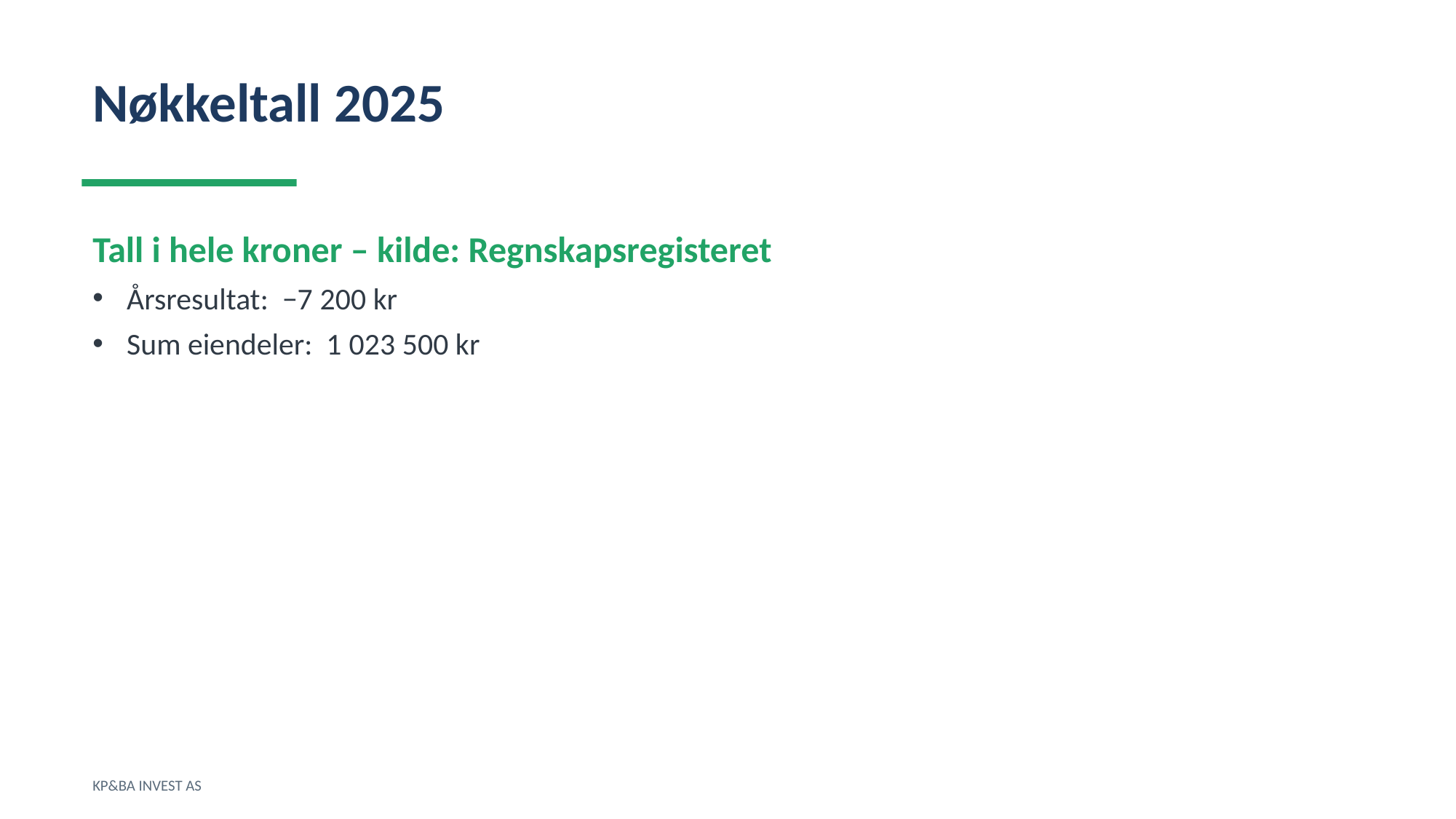

Nøkkeltall 2025

Tall i hele kroner – kilde: Regnskapsregisteret
Årsresultat:  −7 200 kr
Sum eiendeler:  1 023 500 kr
KP&BA INVEST AS